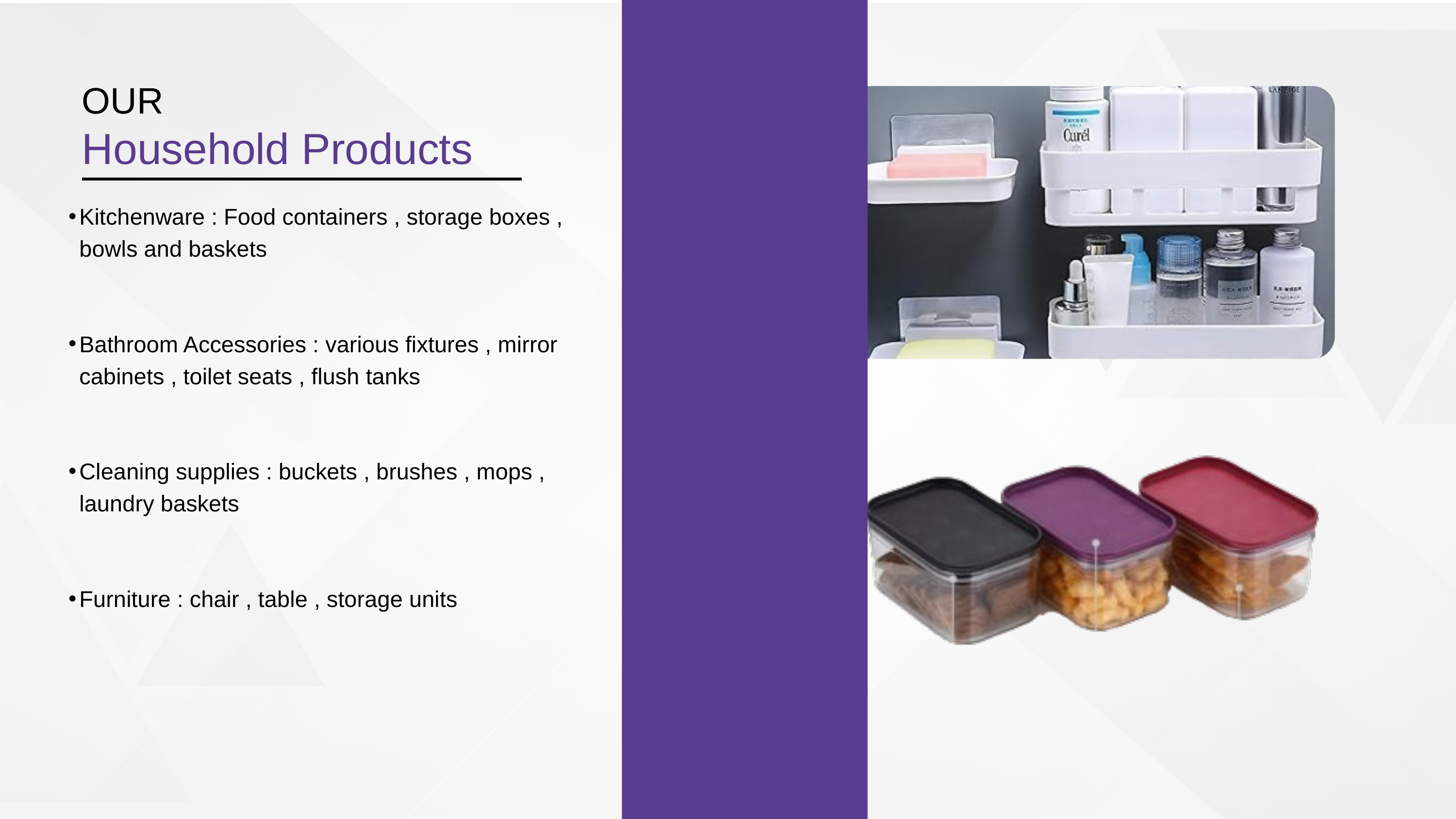

OUR

Household Products

Kitchenware : Food containers , storage boxes , bowls and baskets

Bathroom Accessories : various fixtures , mirror cabinets , toilet seats , flush tanks

Cleaning supplies : buckets , brushes , mops , laundry baskets

Furniture : chair , table , storage units